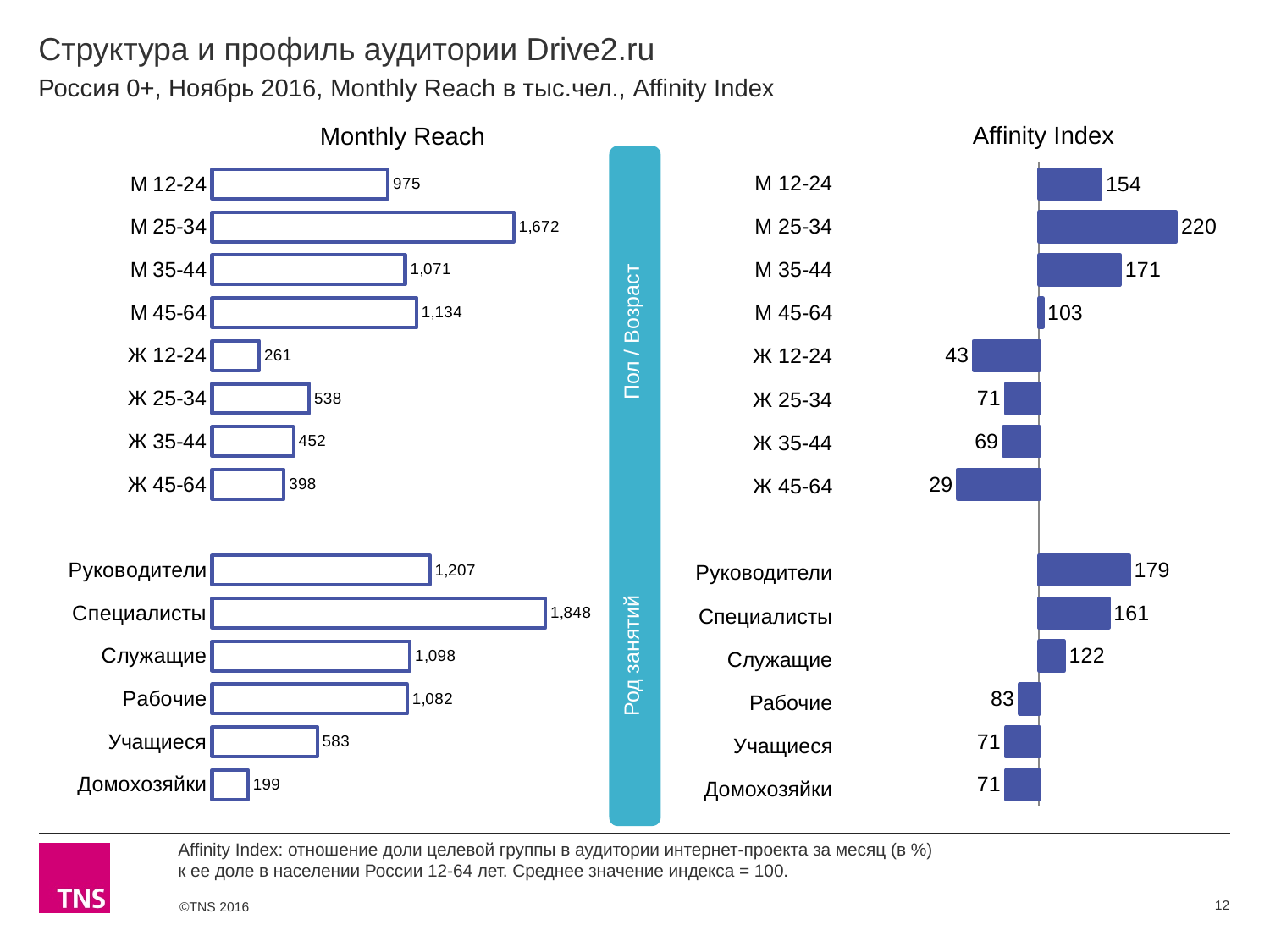

# Структура и профиль аудитории Drive2.ru
Россия 0+, Ноябрь 2016, Monthly Reach в тыс.чел., Affinity Index

Affinity Index
Monthly Reach

### Chart

| Category | Monthly Reach |
|---|---|
| М 12-24 | 975.2 |
| М 25-34 | 1672.4 |
| М 35-44 | 1070.6 |
| М 45-64 | 1133.7 |
| Ж 12-24 | 260.6 |
| Ж 25-34 | 537.8 |
| Ж 35-44 | 451.7 |
| Ж 45-64 | 397.9 |
|  | None |
| Руководители | 1206.8 |
| Специалисты | 1847.6 |
| Служащие | 1097.8 |
| Рабочие | 1082.1 |
| Учащиеся | 582.8 |
| Домохозяйки | 198.8 |

### Chart

| Category | Affinity Index |
|---|---|
| М 12-24 | 154.0 |
| М 25-34 | 220.0 |
| М 35-44 | 171.0 |
| М 45-64 | 103.0 |
| Ж 12-24 | 43.0 |
| Ж 25-34 | 71.0 |
| Ж 35-44 | 69.0 |
| Ж 45-64 | 29.0 |
|  | None |
| Руководители | 179.0 |
| Специалисты | 161.0 |
| Служащие | 122.0 |
| Рабочие | 83.0 |
| Учащиеся | 71.0 |
| Домохозяйки | 71.0 |
                Род занятий                                 Пол / Возраст
| М 12-24 |
| --- |
| М 25-34 |
| М 35-44 |
| М 45-64 |
| Ж 12-24 |
| Ж 25-34 |
| Ж 35-44 |
| Ж 45-64 |
|  |
| Руководители |
| Специалисты |
| Служащие |
| Рабочие |
| Учащиеся |
| Домохозяйки |
Affinity Index: отношение доли целевой группы в аудитории интернет-проекта за месяц (в %)
к ее доле в населении России 12-64 лет. Среднее значение индекса = 100.
12